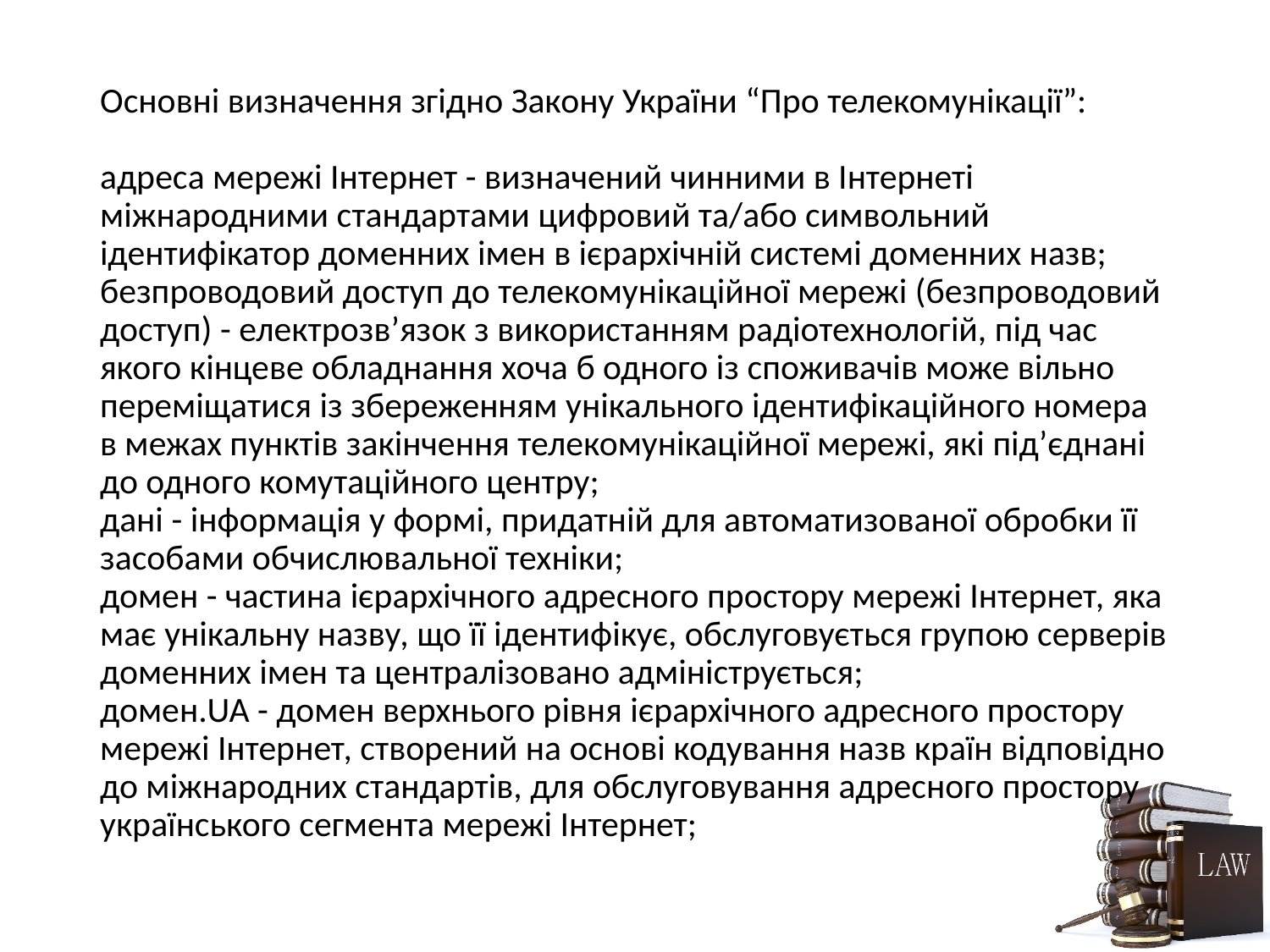

# Основні визначення згідно Закону України “Про телекомунікації”: адреса мережі Інтернет - визначений чинними в Інтернеті міжнародними стандартами цифровий та/або символьний ідентифікатор доменних імен в ієрархічній системі доменних назв; безпроводовий доступ до телекомунікаційної мережі (безпроводовий доступ) - електрозв’язок з використанням радіотехнологій, під час якого кінцеве обладнання хоча б одного із споживачів може вільно переміщатися із збереженням унікального ідентифікаційного номера в межах пунктів закінчення телекомунікаційної мережі, які під’єднані до одного комутаційного центру; дані - інформація у формі, придатній для автоматизованої обробки її засобами обчислювальної техніки; домен - частина ієрархічного адресного простору мережі Інтернет, яка має унікальну назву, що її ідентифікує, обслуговується групою серверів доменних імен та централізовано адмініструється; домен.UA - домен верхнього рівня ієрархічного адресного простору мережі Інтернет, створений на основі кодування назв країн відповідно до міжнародних стандартів, для обслуговування адресного простору українського сегмента мережі Інтернет;